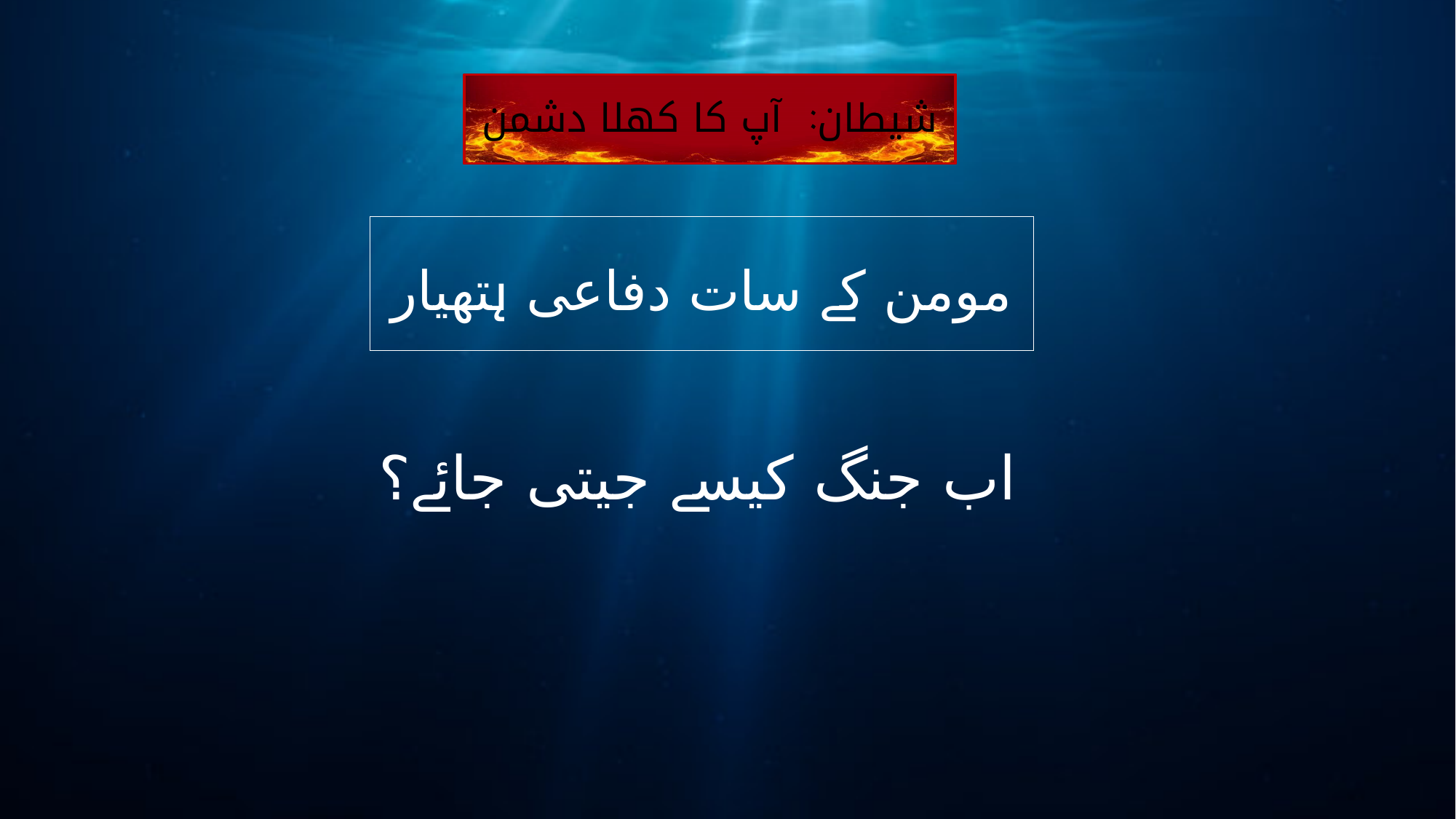

شیطان:  آپ کا کھلا دشمن
# مومن کے سات دفاعی ہتھیار
اب جنگ کیسے جیتی جائے؟